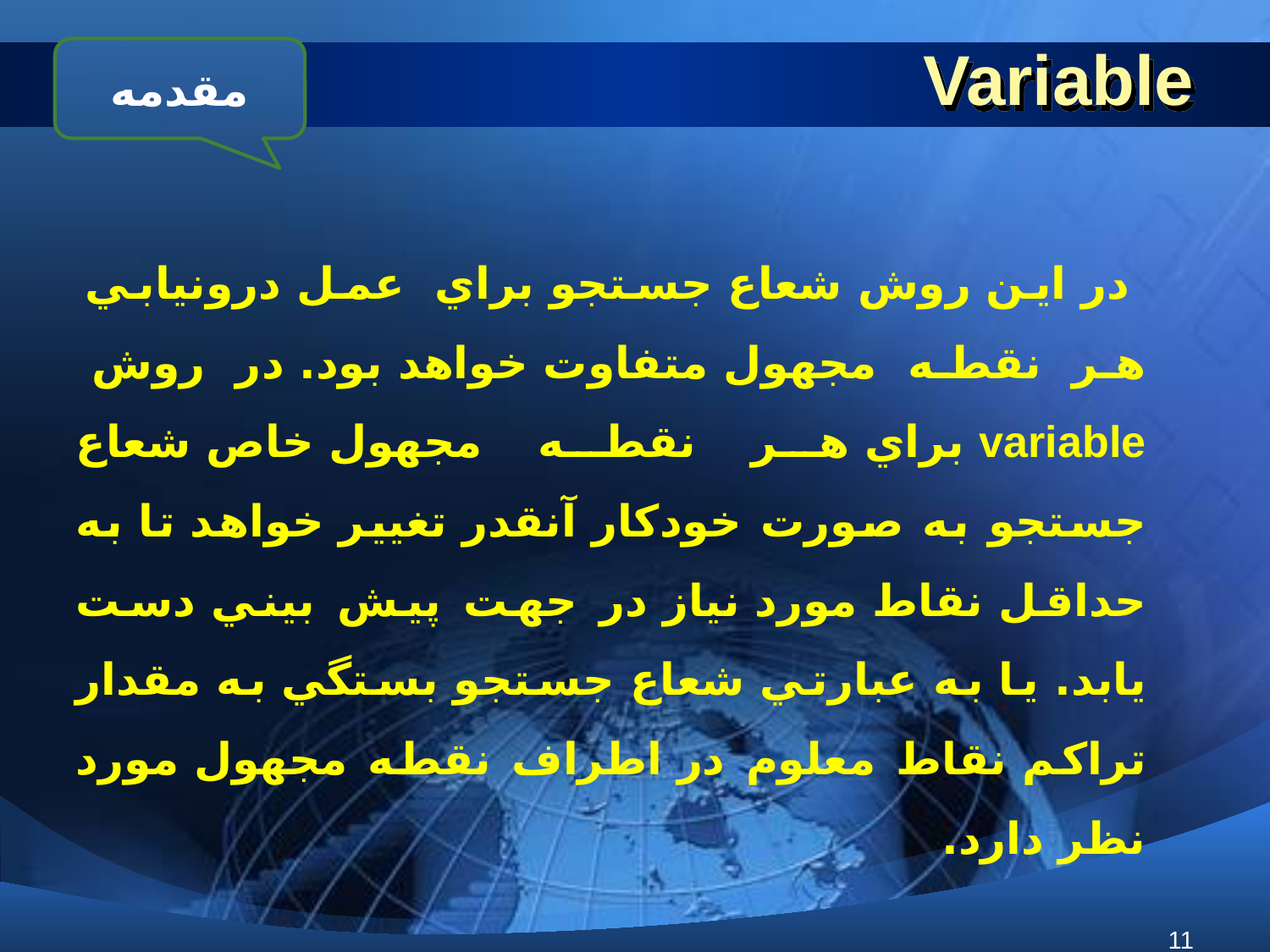

# Variable
مقدمه
   در اين روش شعاع جستجو براي  عمل درونيابي هر نقطه مجهول متفاوت خواهد بود. در روش variable براي هر نقطه مجهول خاص شعاع جستجو به صورت خودكار آنقدر تغيير خواهد تا به حداقل نقاط مورد نياز در جهت پيش بيني دست يابد. يا به عبارتي شعاع جستجو بستگي به مقدار تراكم نقاط معلوم در اطراف نقطه مجهول مورد نظر دارد.

11